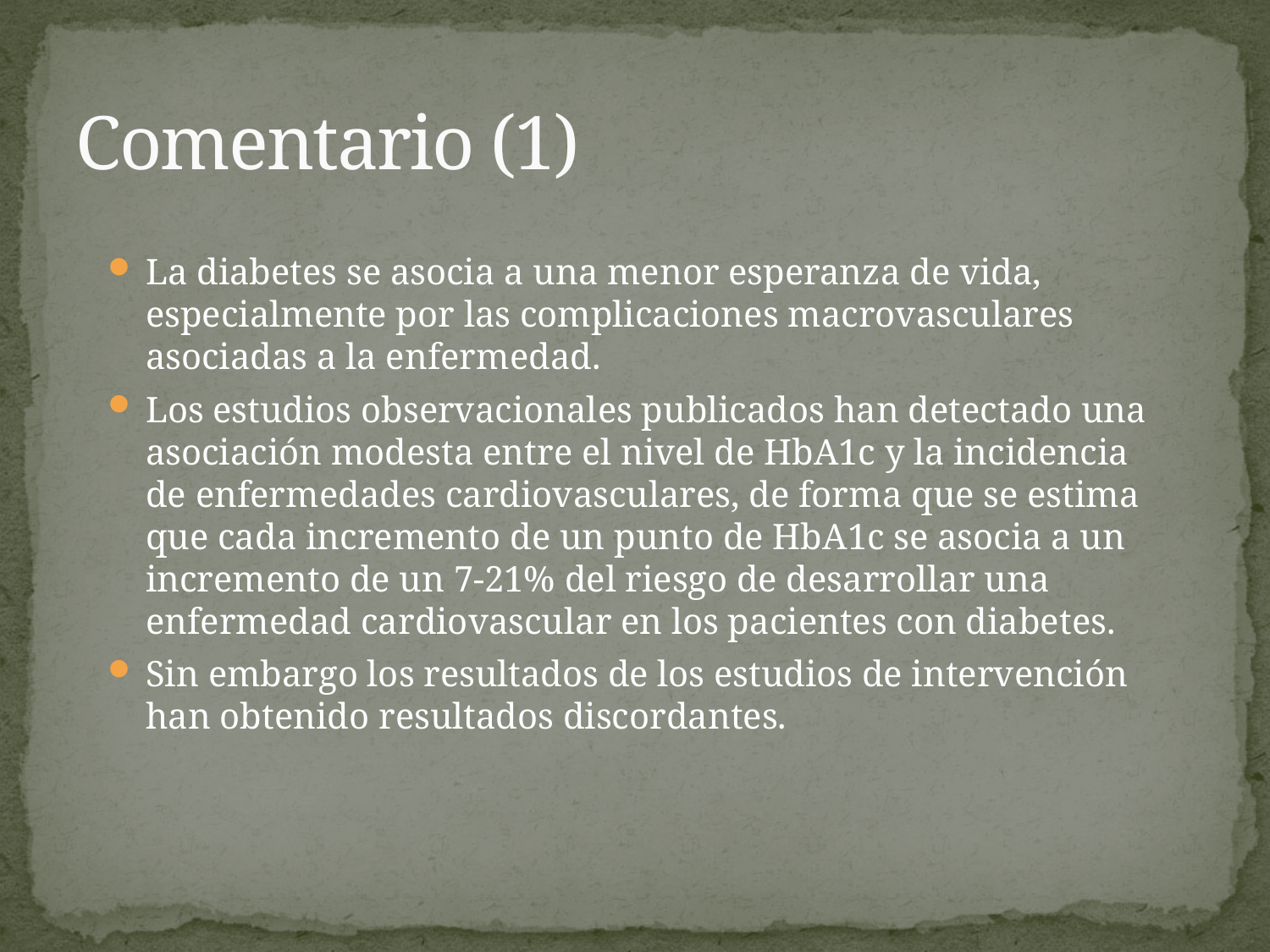

# Comentario (1)
La diabetes se asocia a una menor esperanza de vida, especialmente por las complicaciones macrovasculares asociadas a la enfermedad.
Los estudios observacionales publicados han detectado una asociación modesta entre el nivel de HbA1c y la incidencia de enfermedades cardiovasculares, de forma que se estima que cada incremento de un punto de HbA1c se asocia a un incremento de un 7-21% del riesgo de desarrollar una enfermedad cardiovascular en los pacientes con diabetes.
Sin embargo los resultados de los estudios de intervención han obtenido resultados discordantes.